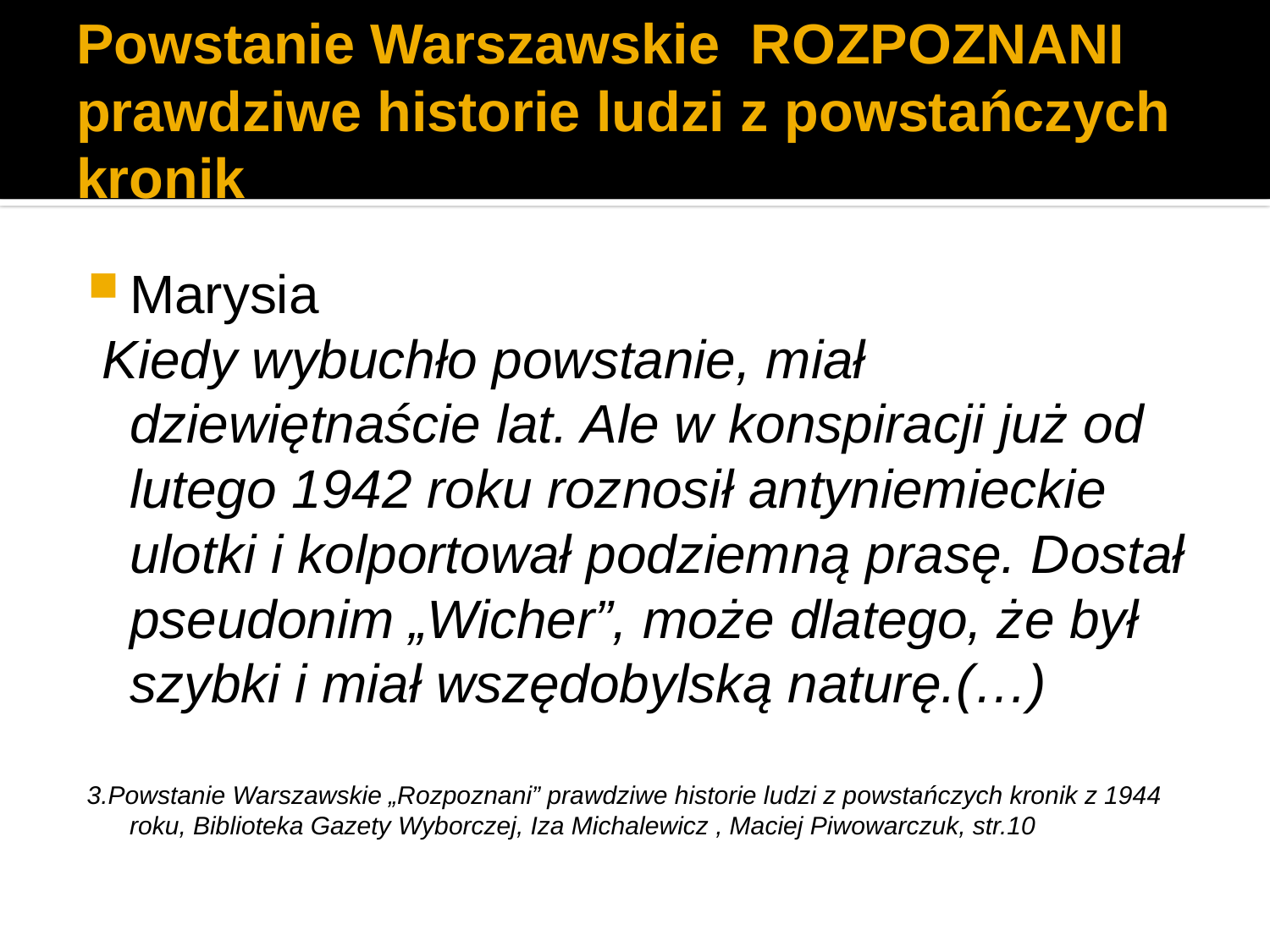

# Powstanie Warszawskie  ROZPOZNANI prawdziwe historie ludzi z powstańczych kronik
Marysia
 Kiedy wybuchło powstanie, miał dziewiętnaście lat. Ale w konspiracji już od lutego 1942 roku roznosił antyniemieckie ulotki i kolportował podziemną prasę. Dostał pseudonim „Wicher”, może dlatego, że był szybki i miał wszędobylską naturę.(…)

3.Powstanie Warszawskie „Rozpoznani” prawdziwe historie ludzi z powstańczych kronik z 1944 roku, Biblioteka Gazety Wyborczej, Iza Michalewicz , Maciej Piwowarczuk, str.10